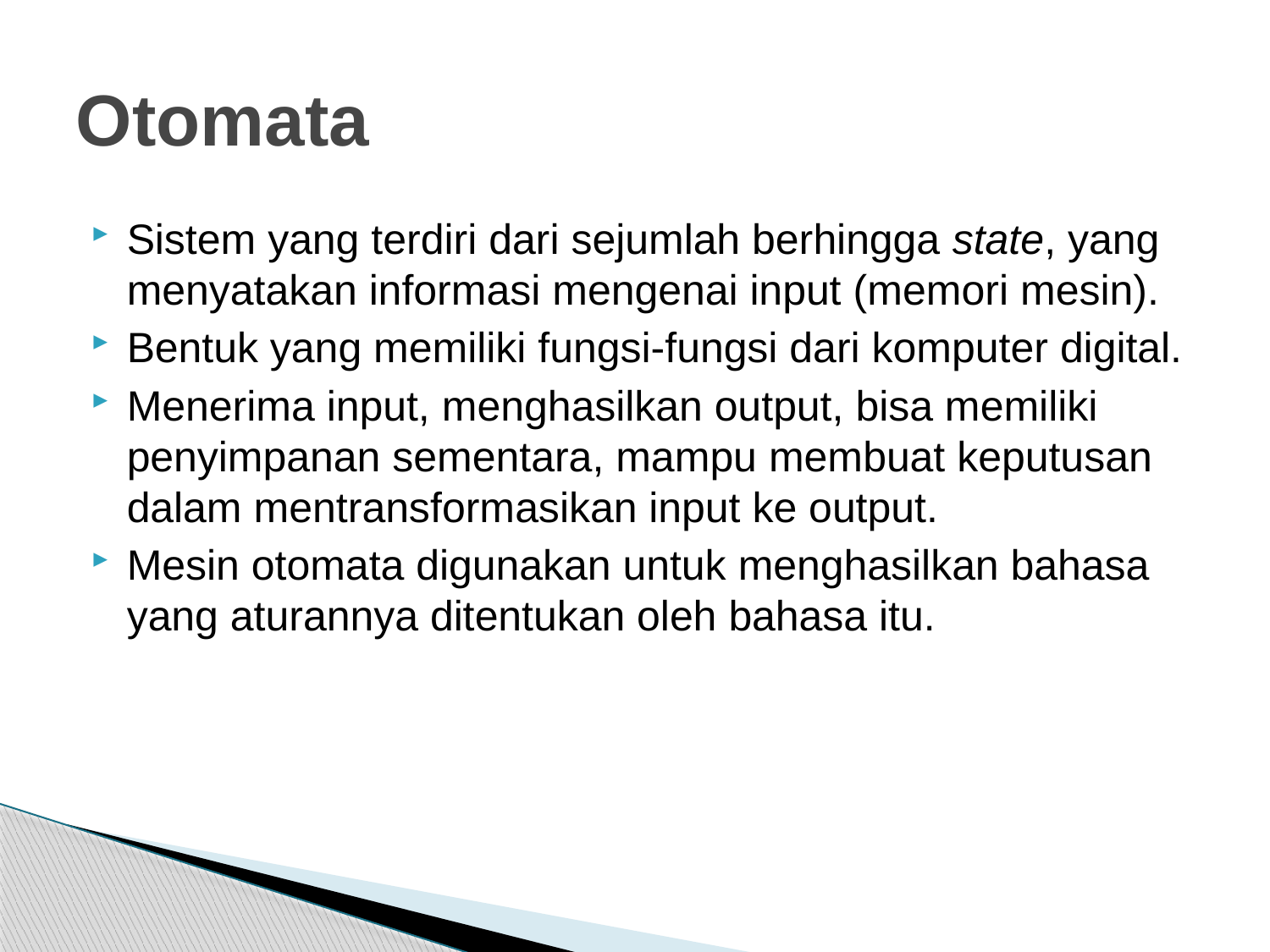

# Otomata
Sistem yang terdiri dari sejumlah berhingga state, yang menyatakan informasi mengenai input (memori mesin).
Bentuk yang memiliki fungsi-fungsi dari komputer digital.
Menerima input, menghasilkan output, bisa memiliki penyimpanan sementara, mampu membuat keputusan dalam mentransformasikan input ke output.
Mesin otomata digunakan untuk menghasilkan bahasa yang aturannya ditentukan oleh bahasa itu.